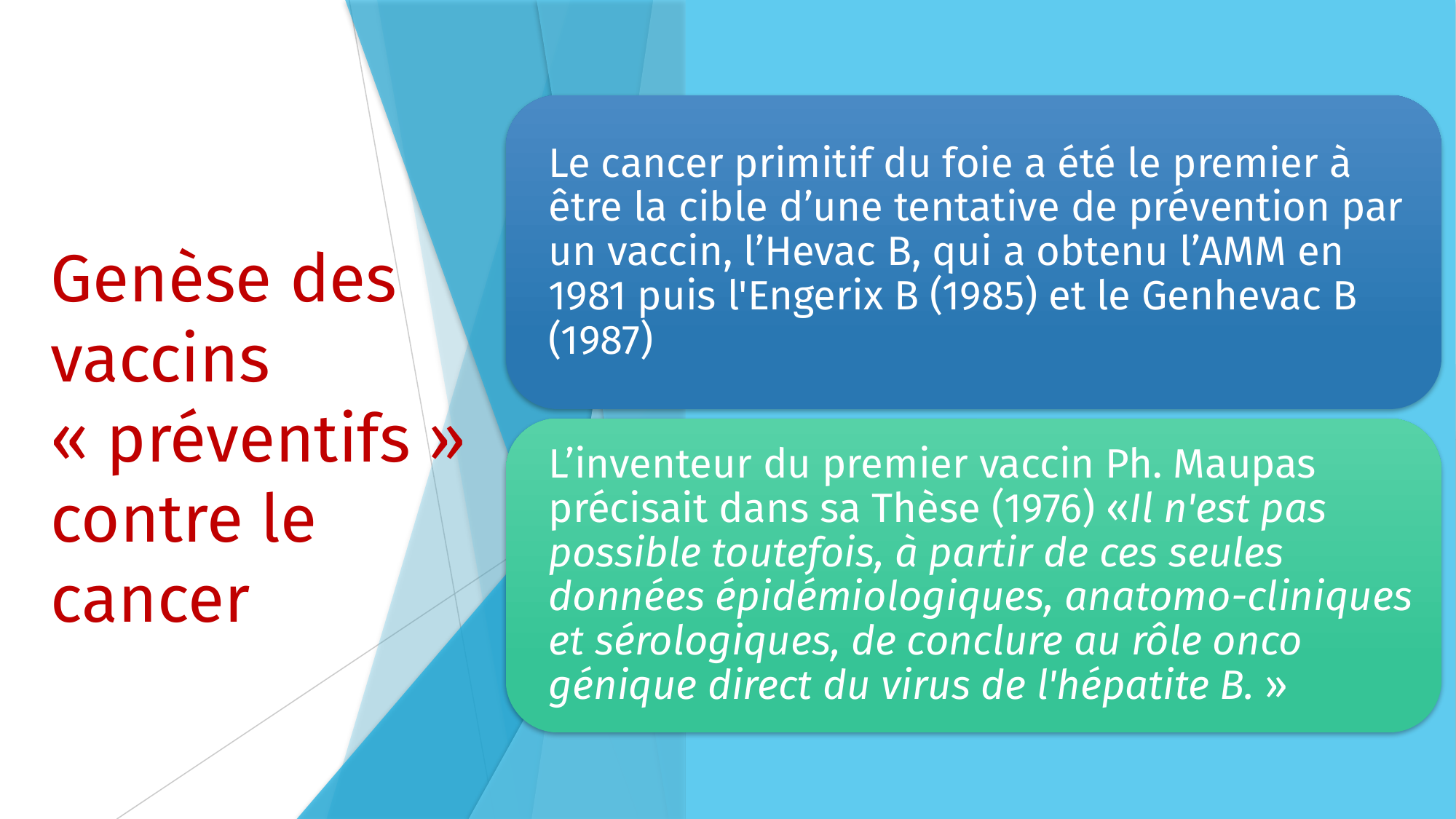

Le cancer primitif du foie a été le premier à être la cible d’une tentative de prévention par un vaccin, l’Hevac B, qui a obtenu l’AMM en 1981 puis l'Engerix B (1985) et le Genhevac B (1987)
L’inventeur du premier vaccin Ph. Maupas précisait dans sa Thèse (1976) «Il n'est pas possible toutefois, à partir de ces seules données épidémiologiques, anatomo-cliniques et sérologiques, de conclure au rôle onco génique direct du virus de l'hépatite B. »
# Genèse des vaccins « préventifs » contre le cancer